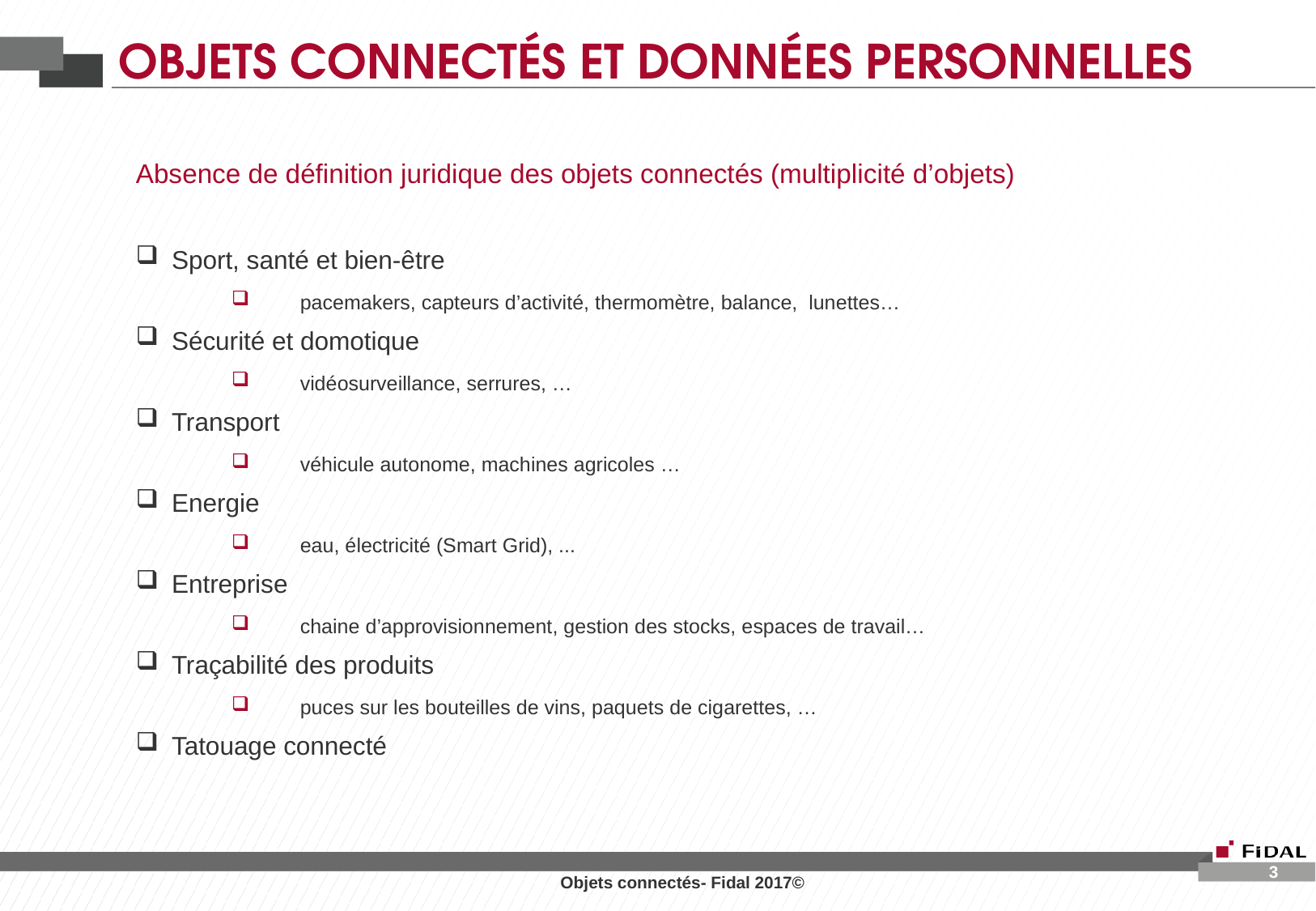

# Objets connectés et données personnelles
Absence de définition juridique des objets connectés (multiplicité d’objets)

Sport, santé et bien-être
pacemakers, capteurs d’activité, thermomètre, balance,  lunettes…
Sécurité et domotique
vidéosurveillance, serrures, …
Transport
véhicule autonome, machines agricoles …
Energie
eau, électricité (Smart Grid), ...
Entreprise
chaine d’approvisionnement, gestion des stocks, espaces de travail…
Traçabilité des produits
puces sur les bouteilles de vins, paquets de cigarettes, …
Tatouage connecté

3
Objets connectés- Fidal 2017©